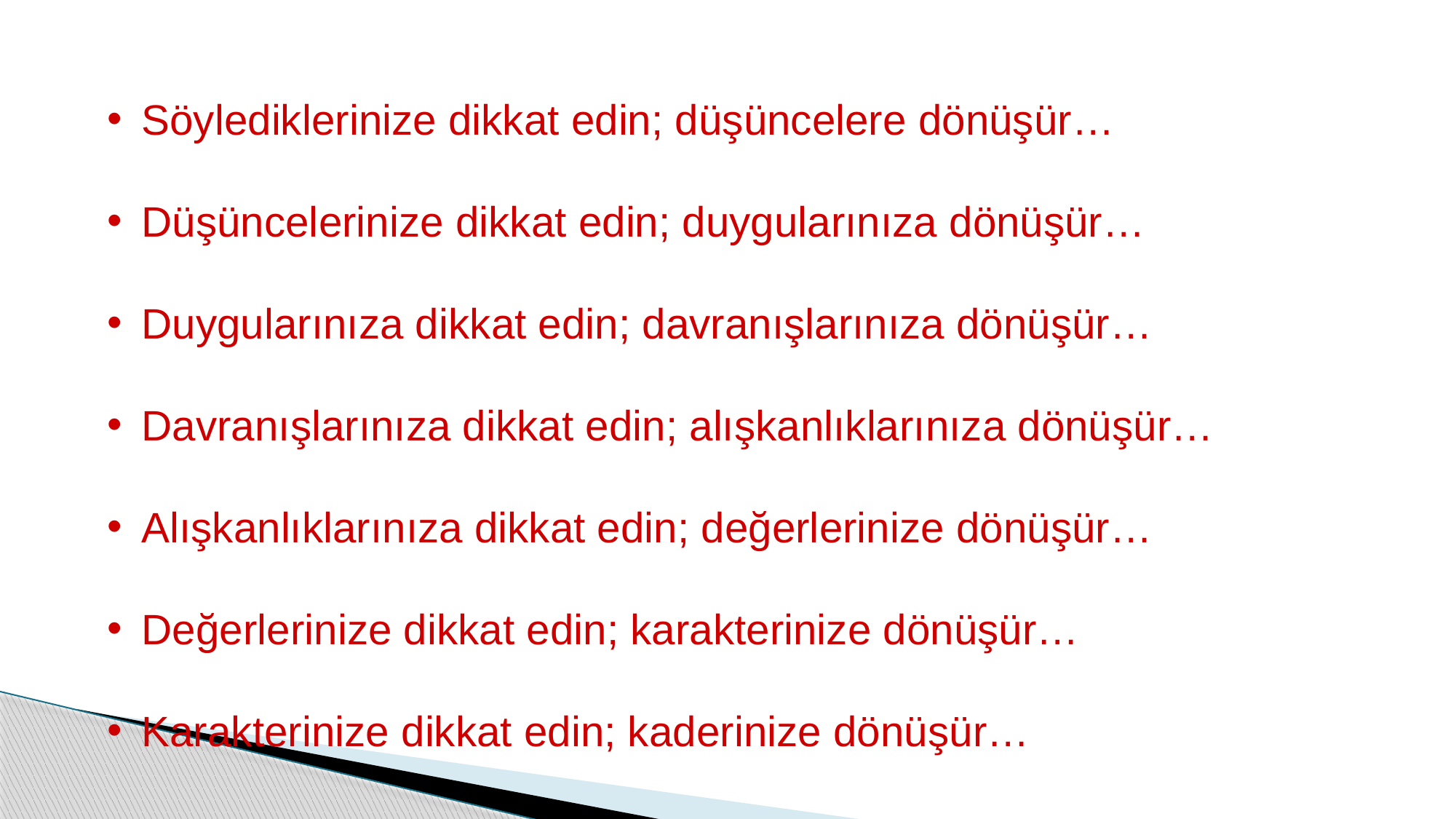

Söylediklerinize dikkat edin; düşüncelere dönüşür…

Düşüncelerinize dikkat edin; duygularınıza dönüşür…

Duygularınıza dikkat edin; davranışlarınıza dönüşür…

Davranışlarınıza dikkat edin; alışkanlıklarınıza dönüşür…

Alışkanlıklarınıza dikkat edin; değerlerinize dönüşür…

Değerlerinize dikkat edin; karakterinize dönüşür…

Karakterinize dikkat edin; kaderinize dönüşür…